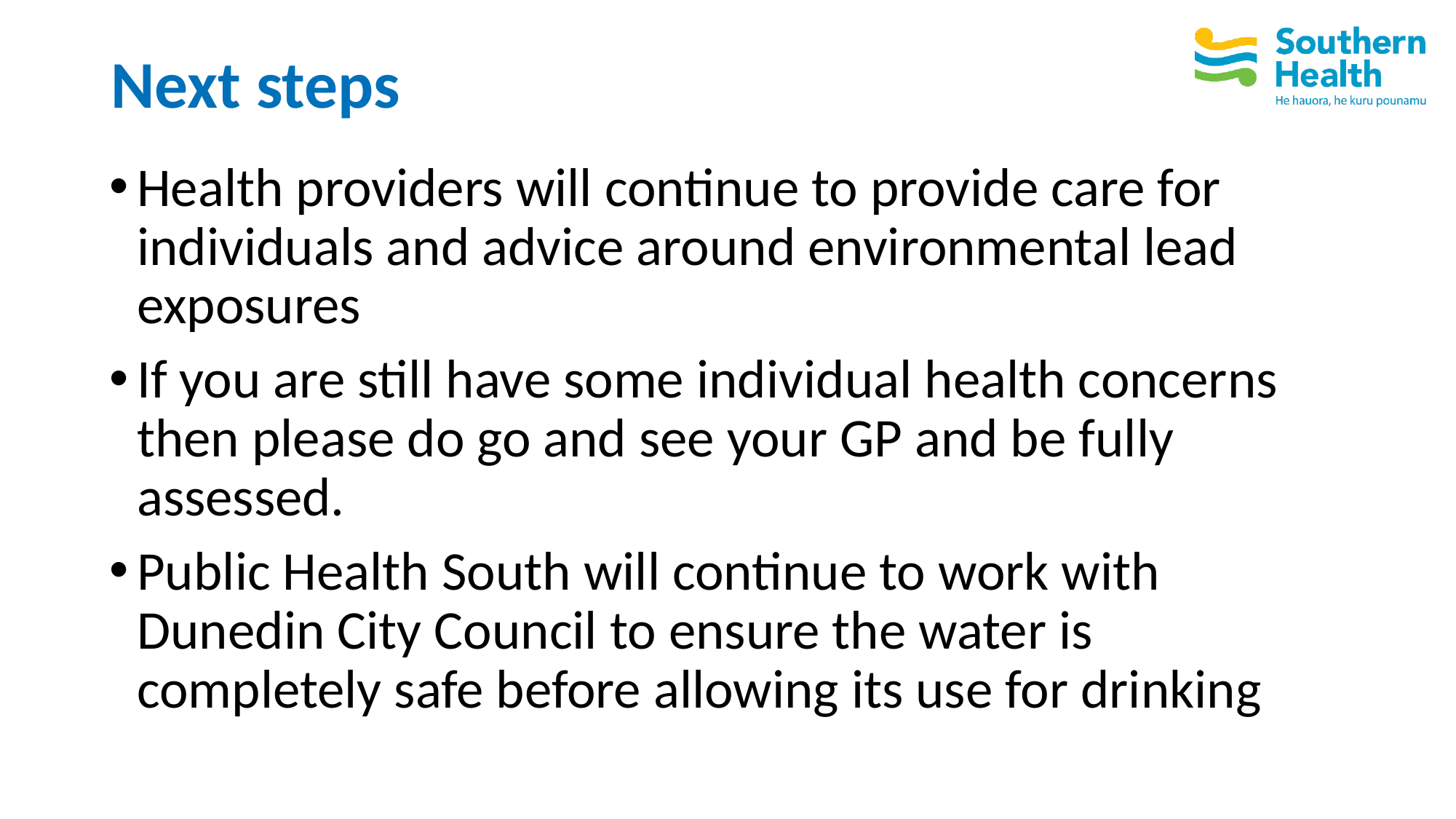

# Next steps
Health providers will continue to provide care for individuals and advice around environmental lead exposures
If you are still have some individual health concerns then please do go and see your GP and be fully assessed.
Public Health South will continue to work with Dunedin City Council to ensure the water is completely safe before allowing its use for drinking